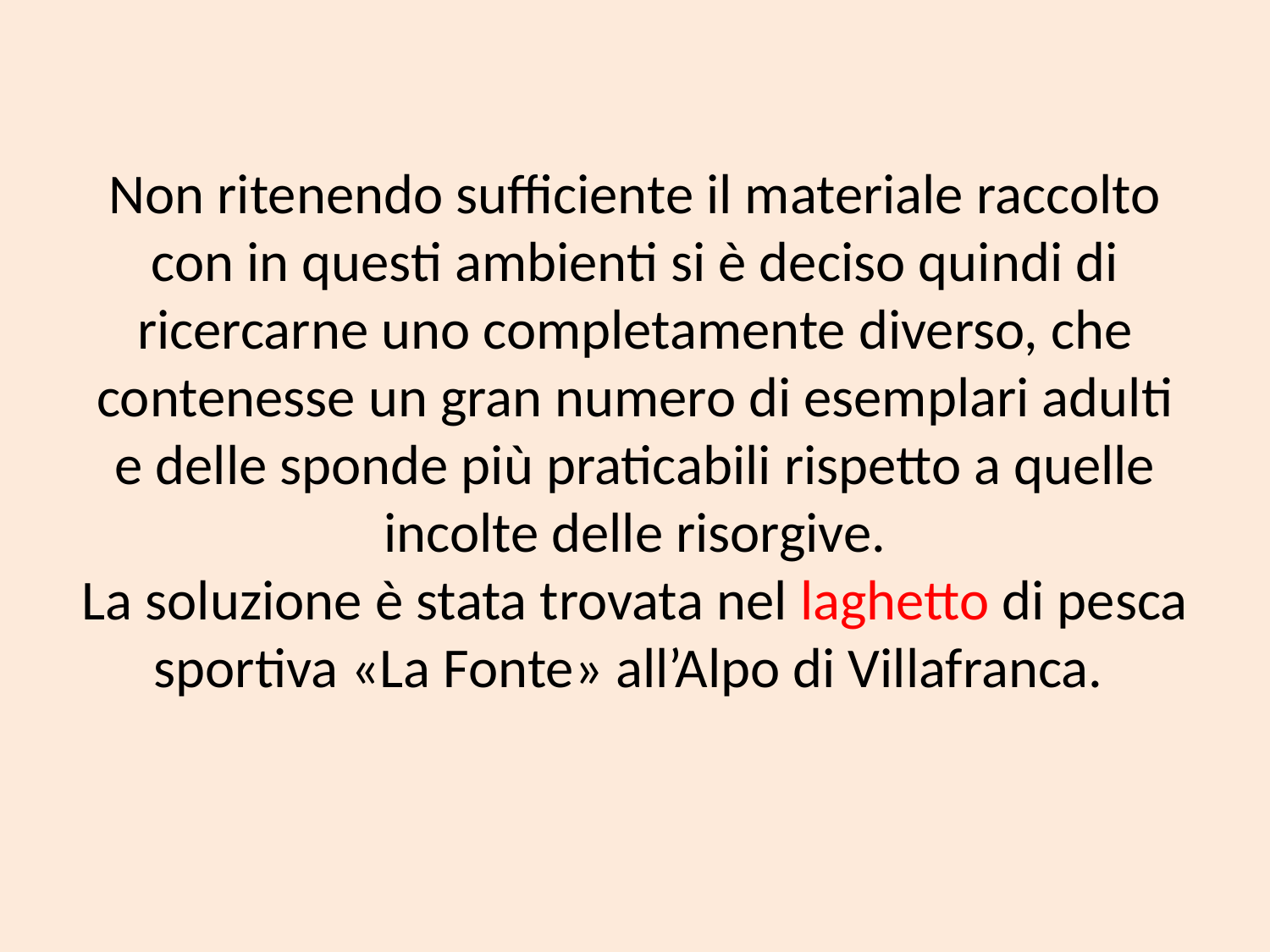

# Non ritenendo sufficiente il materiale raccolto con in questi ambienti si è deciso quindi di ricercarne uno completamente diverso, che contenesse un gran numero di esemplari adulti e delle sponde più praticabili rispetto a quelle incolte delle risorgive. La soluzione è stata trovata nel laghetto di pesca sportiva «La Fonte» all’Alpo di Villafranca.